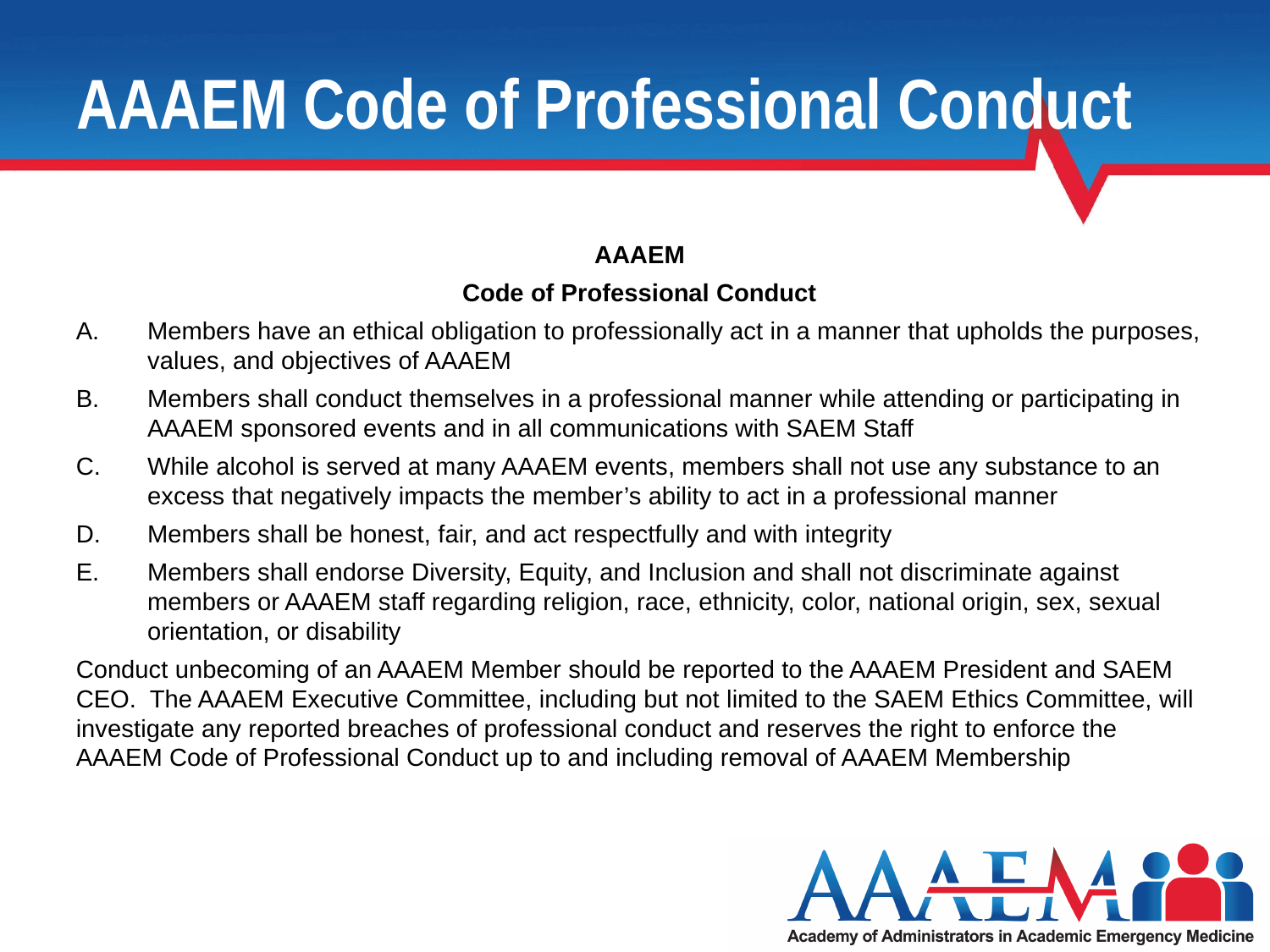

# AAAEM Code of Professional Conduct
AAAEM
Code of Professional Conduct
Members have an ethical obligation to professionally act in a manner that upholds the purposes, values, and objectives of AAAEM
Members shall conduct themselves in a professional manner while attending or participating in AAAEM sponsored events and in all communications with SAEM Staff
While alcohol is served at many AAAEM events, members shall not use any substance to an excess that negatively impacts the member’s ability to act in a professional manner
Members shall be honest, fair, and act respectfully and with integrity
Members shall endorse Diversity, Equity, and Inclusion and shall not discriminate against members or AAAEM staff regarding religion, race, ethnicity, color, national origin, sex, sexual orientation, or disability
Conduct unbecoming of an AAAEM Member should be reported to the AAAEM President and SAEM CEO.  The AAAEM Executive Committee, including but not limited to the SAEM Ethics Committee, will investigate any reported breaches of professional conduct and reserves the right to enforce the AAAEM Code of Professional Conduct up to and including removal of AAAEM Membership